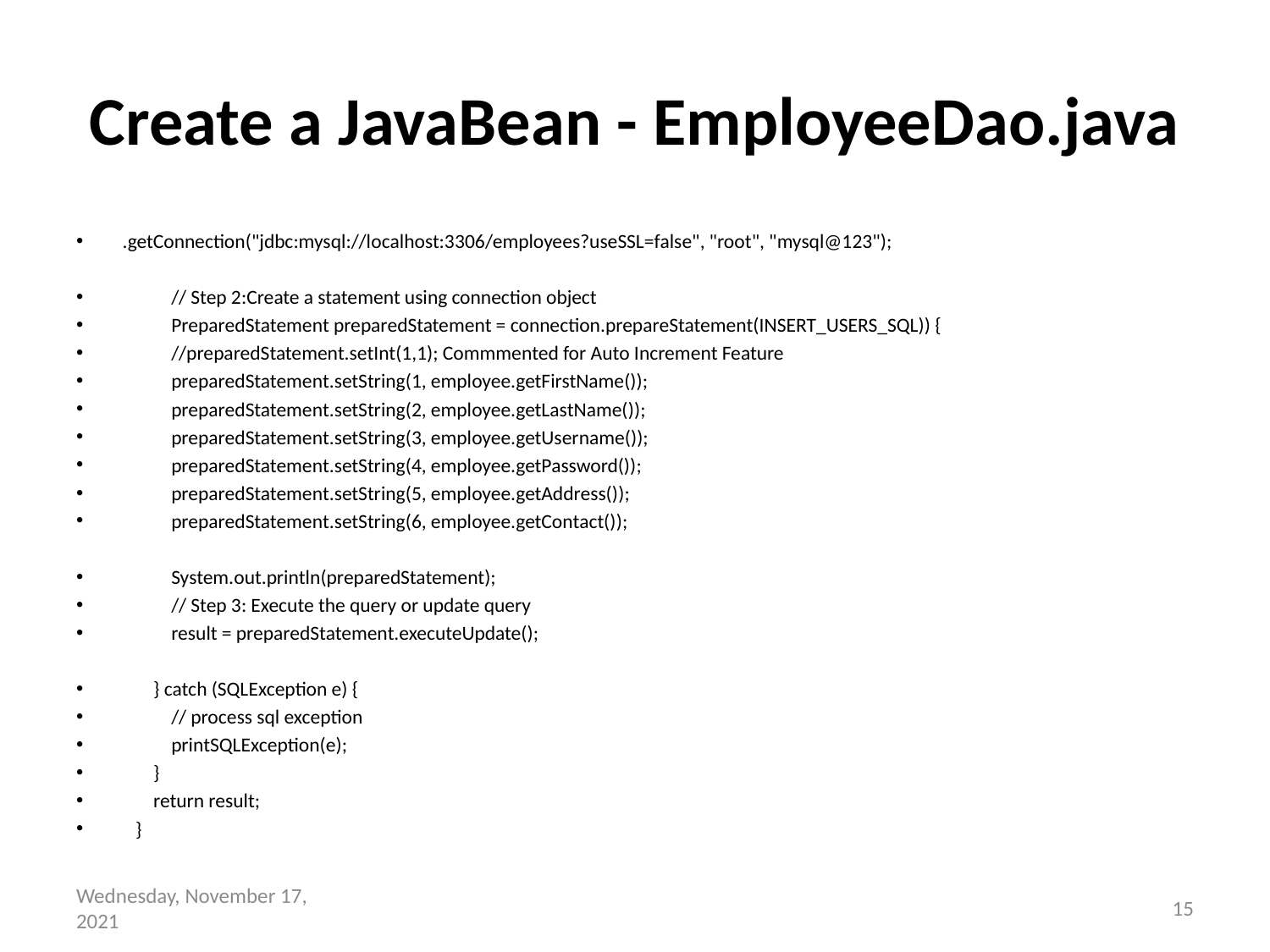

# Create a JavaBean - EmployeeDao.java
 .getConnection("jdbc:mysql://localhost:3306/employees?useSSL=false", "root", "mysql@123");

            // Step 2:Create a statement using connection object
            PreparedStatement preparedStatement = connection.prepareStatement(INSERT_USERS_SQL)) {
            //preparedStatement.setInt(1,1); Commmented for Auto Increment Feature
            preparedStatement.setString(1, employee.getFirstName());
            preparedStatement.setString(2, employee.getLastName());
            preparedStatement.setString(3, employee.getUsername());
            preparedStatement.setString(4, employee.getPassword());
            preparedStatement.setString(5, employee.getAddress());
            preparedStatement.setString(6, employee.getContact());

            System.out.println(preparedStatement);
            // Step 3: Execute the query or update query
            result = preparedStatement.executeUpdate();

        } catch (SQLException e) {
            // process sql exception
            printSQLException(e);
        }
        return result;
    }
Wednesday, November 17, 2021
15